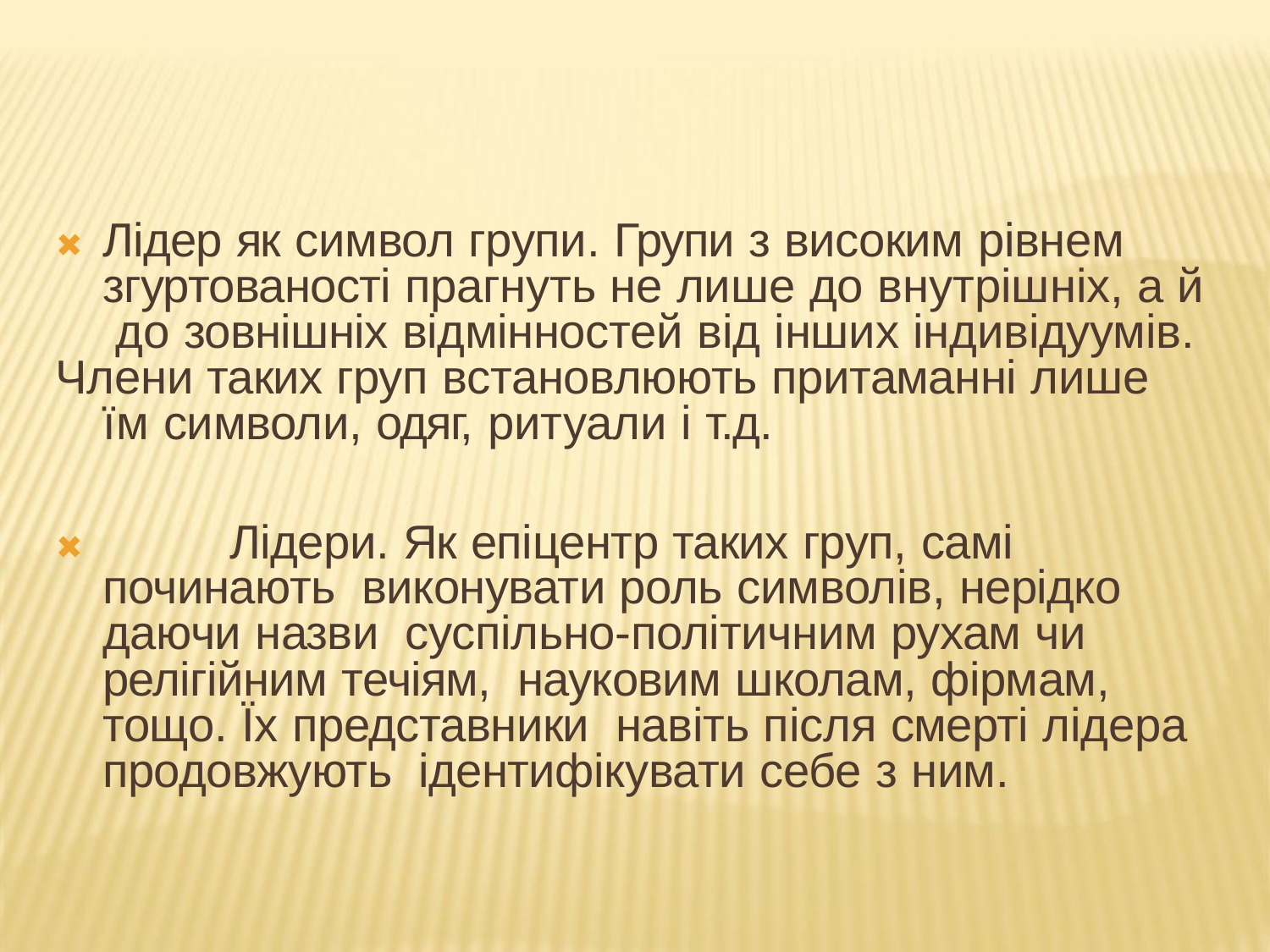

🞭	Лідер як символ групи. Групи з високим рівнем  згуртованості прагнуть не лише до внутрішніх, а й  до зовнішніх відмінностей від інших індивідуумів.
Члени таких груп встановлюють притаманні лише  їм символи, одяг, ритуали і т.д.

🞭		Лідери. Як епіцентр таких груп, самі починають  виконувати роль символів, нерідко даючи назви  суспільно-політичним рухам чи релігійним течіям,  науковим школам, фірмам, тощо. Їх представники  навіть після смерті лідера продовжують  ідентифікувати себе з ним.